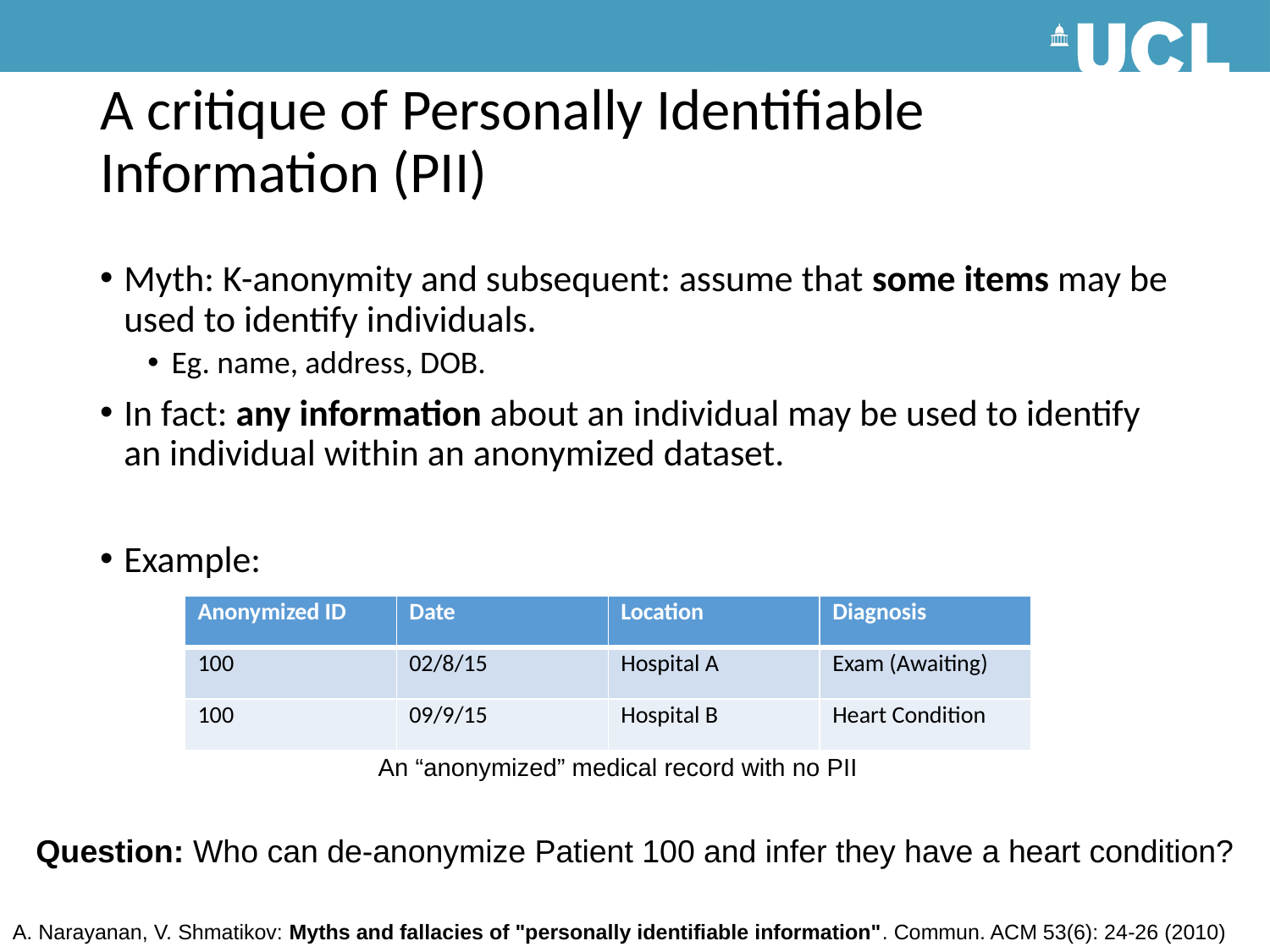

# A critique of Personally Identifiable Information (PII)
Myth: K-anonymity and subsequent: assume that some items may be used to identify individuals.
Eg. name, address, DOB.
In fact: any information about an individual may be used to identify an individual within an anonymized dataset.

Example:
| Anonymized ID | Date | Location | Diagnosis |
| --- | --- | --- | --- |
| 100 | 02/8/15 | Hospital A | Exam (Awaiting) |
| 100 | 09/9/15 | Hospital B | Heart Condition |
An “anonymized” medical record with no PII
Question: Who can de-anonymize Patient 100 and infer they have a heart condition?
A. Narayanan, V. Shmatikov: Myths and fallacies of "personally identifiable information". Commun. ACM 53(6): 24-26 (2010)